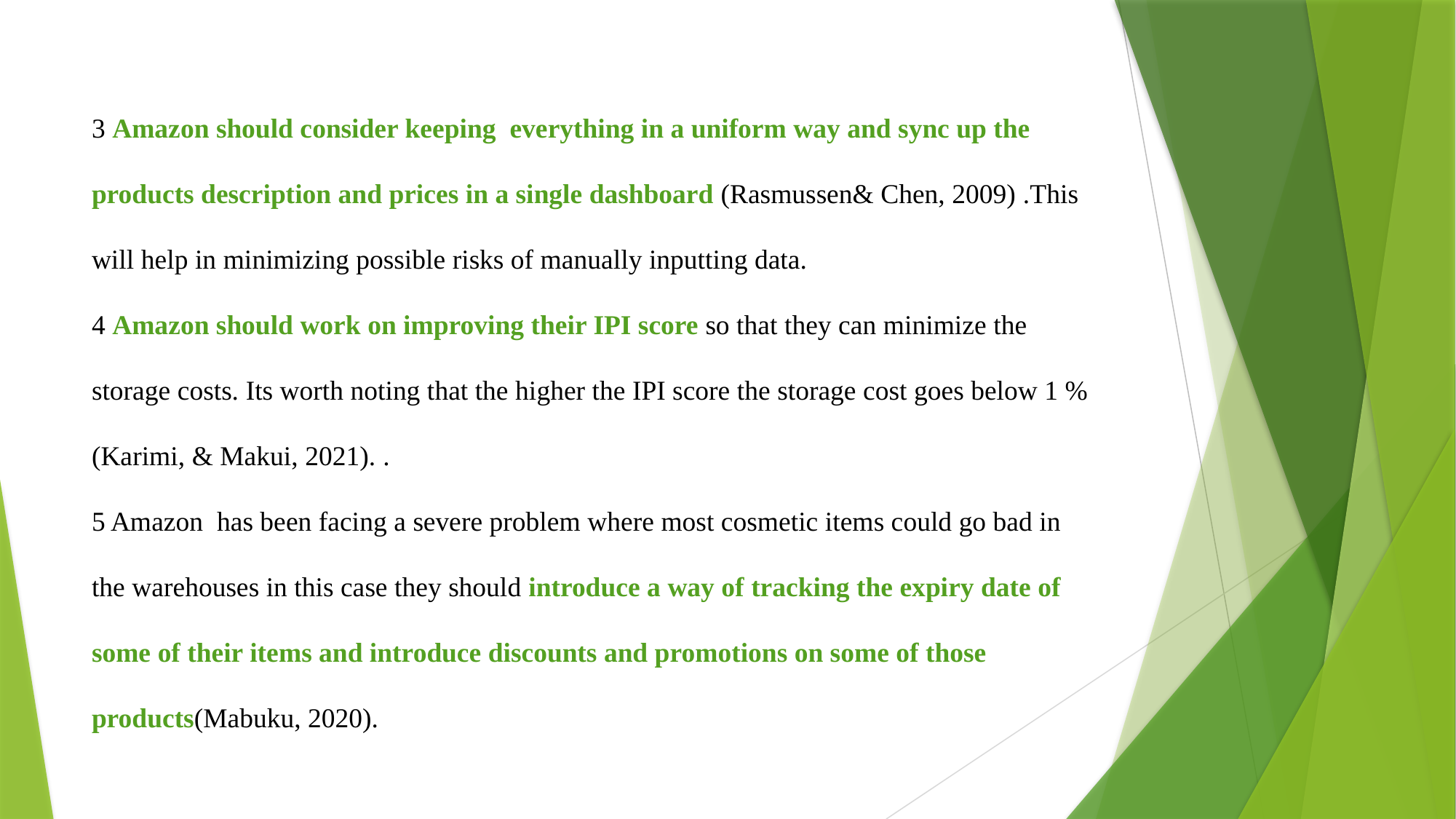

# 3 Amazon should consider keeping  everything in a uniform way and sync up the products description and prices in a single dashboard (Rasmussen& Chen, 2009) .This will help in minimizing possible risks of manually inputting data. 4 Amazon should work on improving their IPI score so that they can minimize the storage costs. Its worth noting that the higher the IPI score the storage cost goes below 1 %(Karimi, & Makui, 2021). . 5 Amazon  has been facing a severe problem where most cosmetic items could go bad in the warehouses in this case they should introduce a way of tracking the expiry date of some of their items and introduce discounts and promotions on some of those products(Mabuku, 2020).